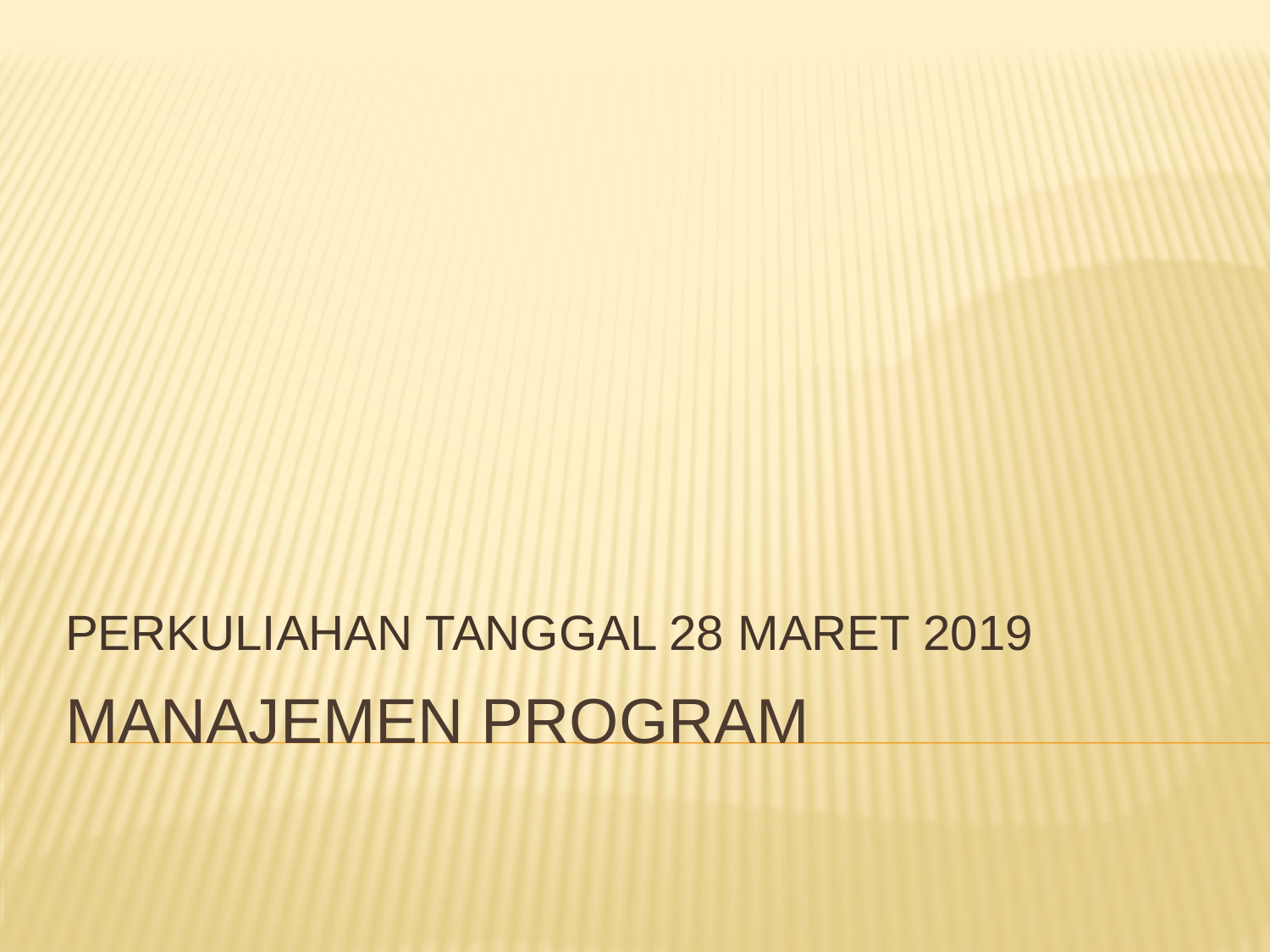

PERKULIAHAN TANGGAL 28 MARET 2019
# MANAJEMEN PROGRAM